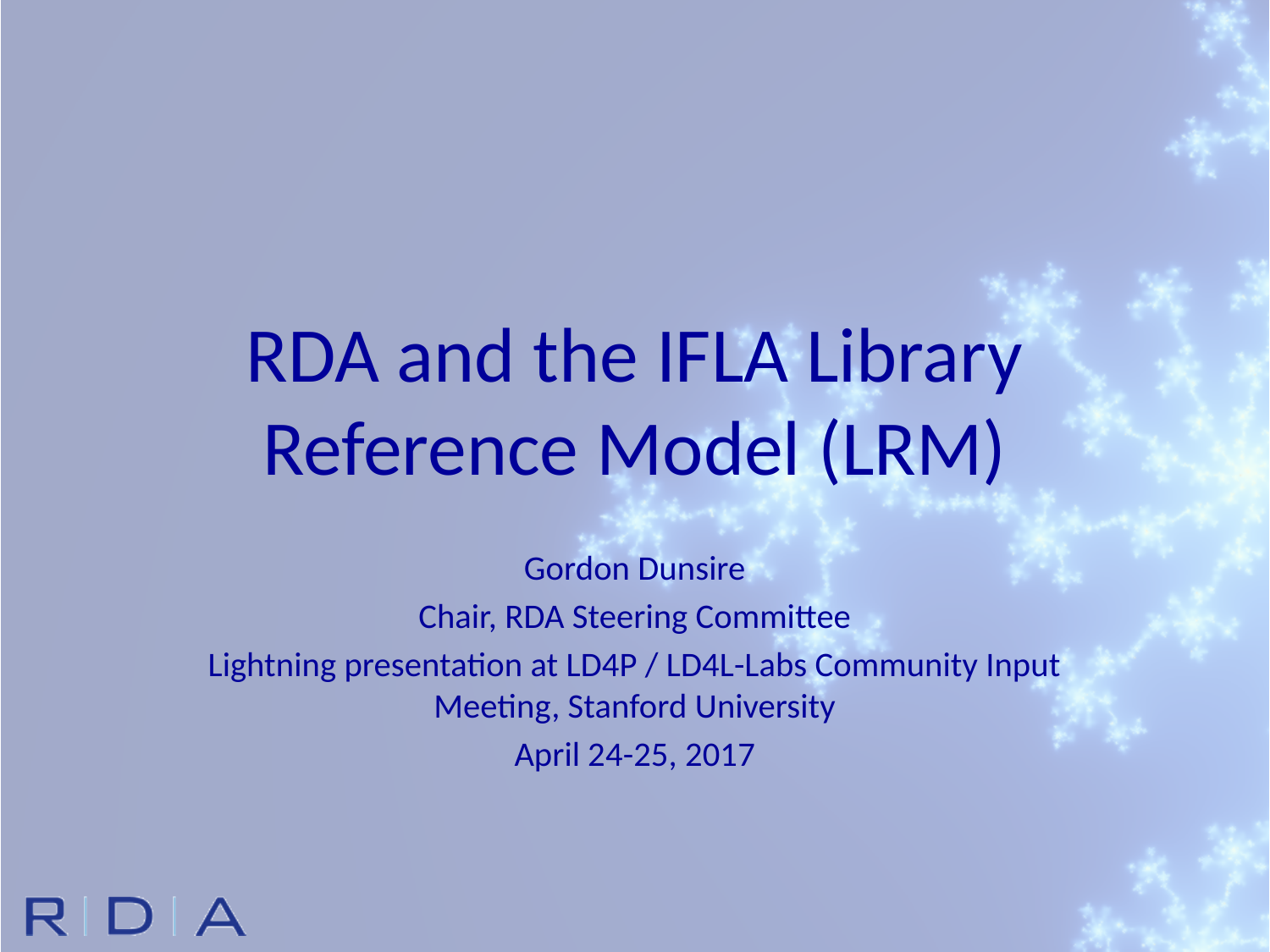

# RDA and the IFLA Library Reference Model (LRM)
Gordon Dunsire
Chair, RDA Steering Committee
Lightning presentation at LD4P / LD4L-Labs Community Input Meeting, Stanford University
April 24-25, 2017